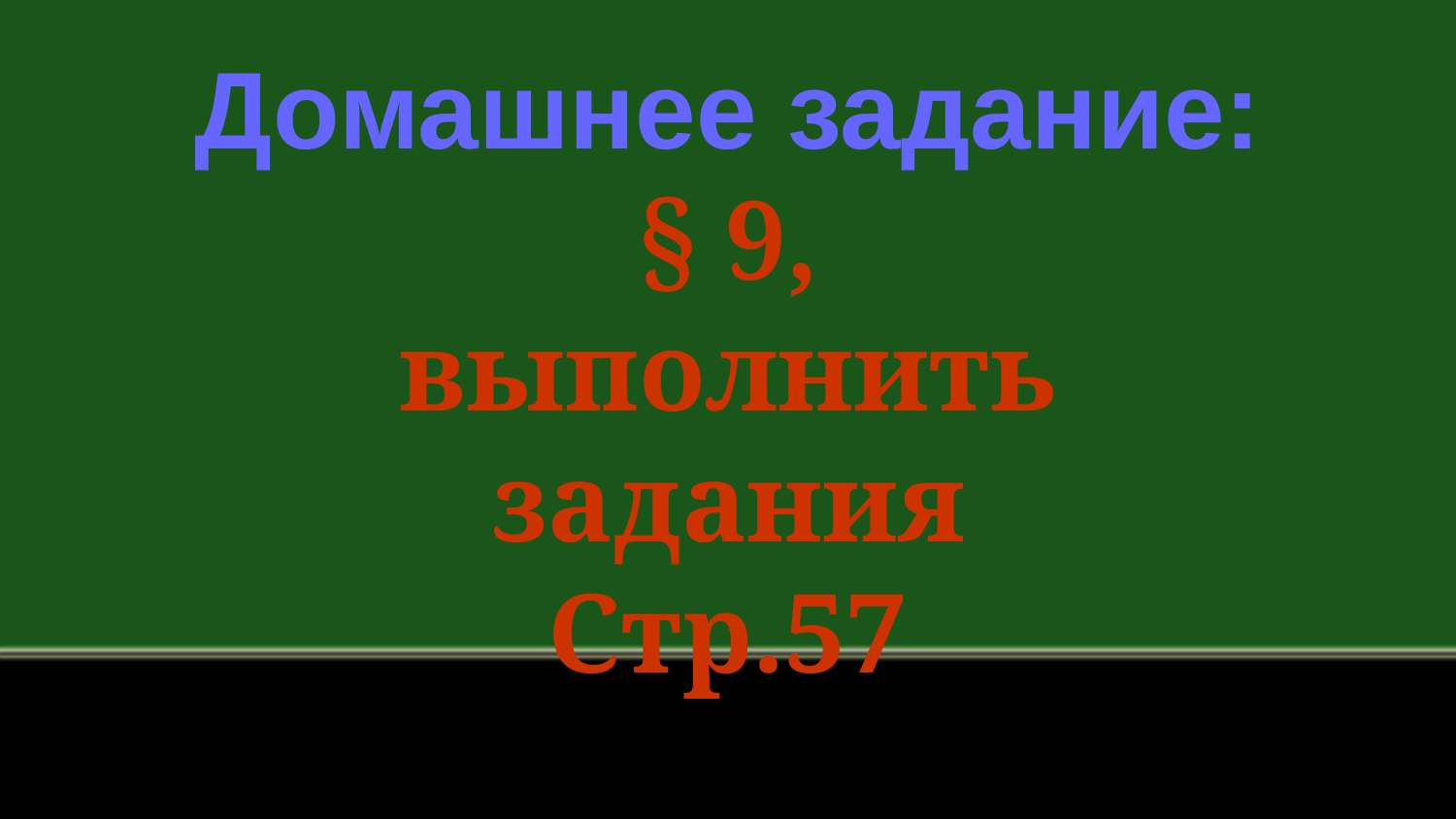

Домашнее задание:
§ 9,
выполнить задания
Стр.57